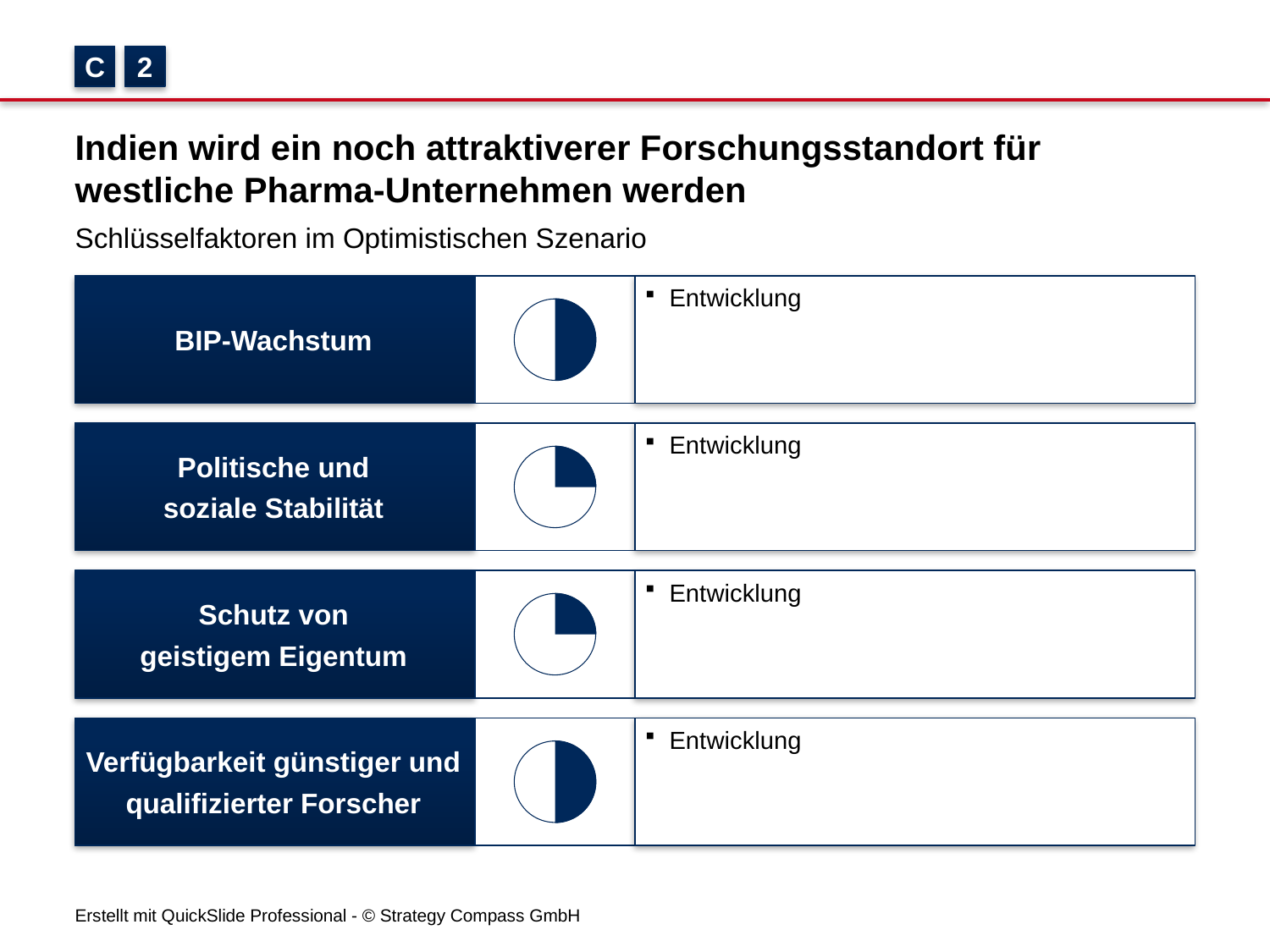

C
2
# Indien wird ein noch attraktiverer Forschungsstandort für westliche Pharma-Unternehmen werden
Schlüsselfaktoren im Optimistischen Szenario

BIP-Wachstum

Entwicklung

Entwicklung
Politische und
soziale Stabilität

Schutz von
geistigem Eigentum

Entwicklung

Entwicklung
Verfügbarkeit günstiger und
qualifizierter Forscher